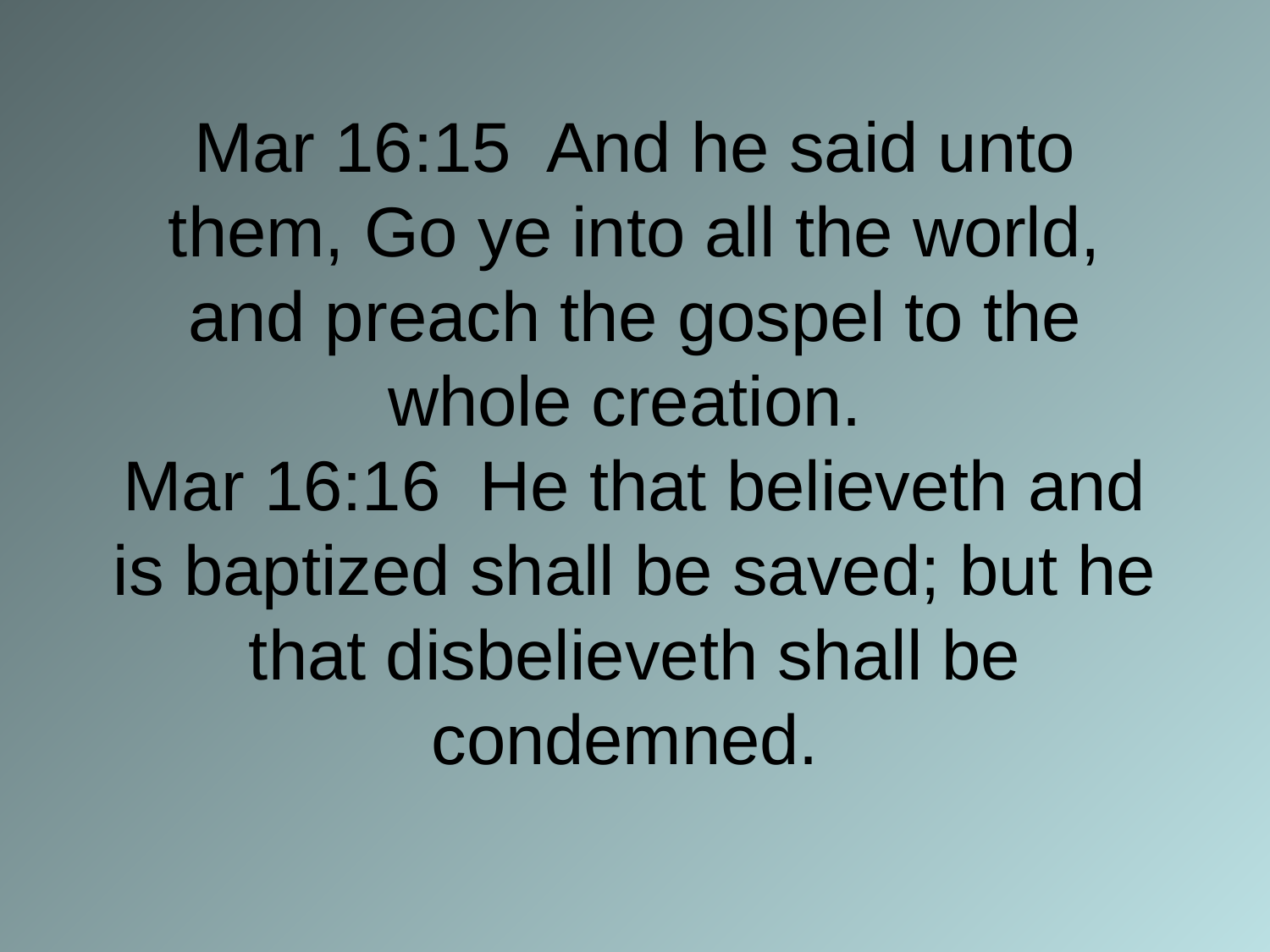

# Mar 16:15  And he said unto them, Go ye into all the world, and preach the gospel to the whole creation. Mar 16:16  He that believeth and is baptized shall be saved; but he that disbelieveth shall be condemned.